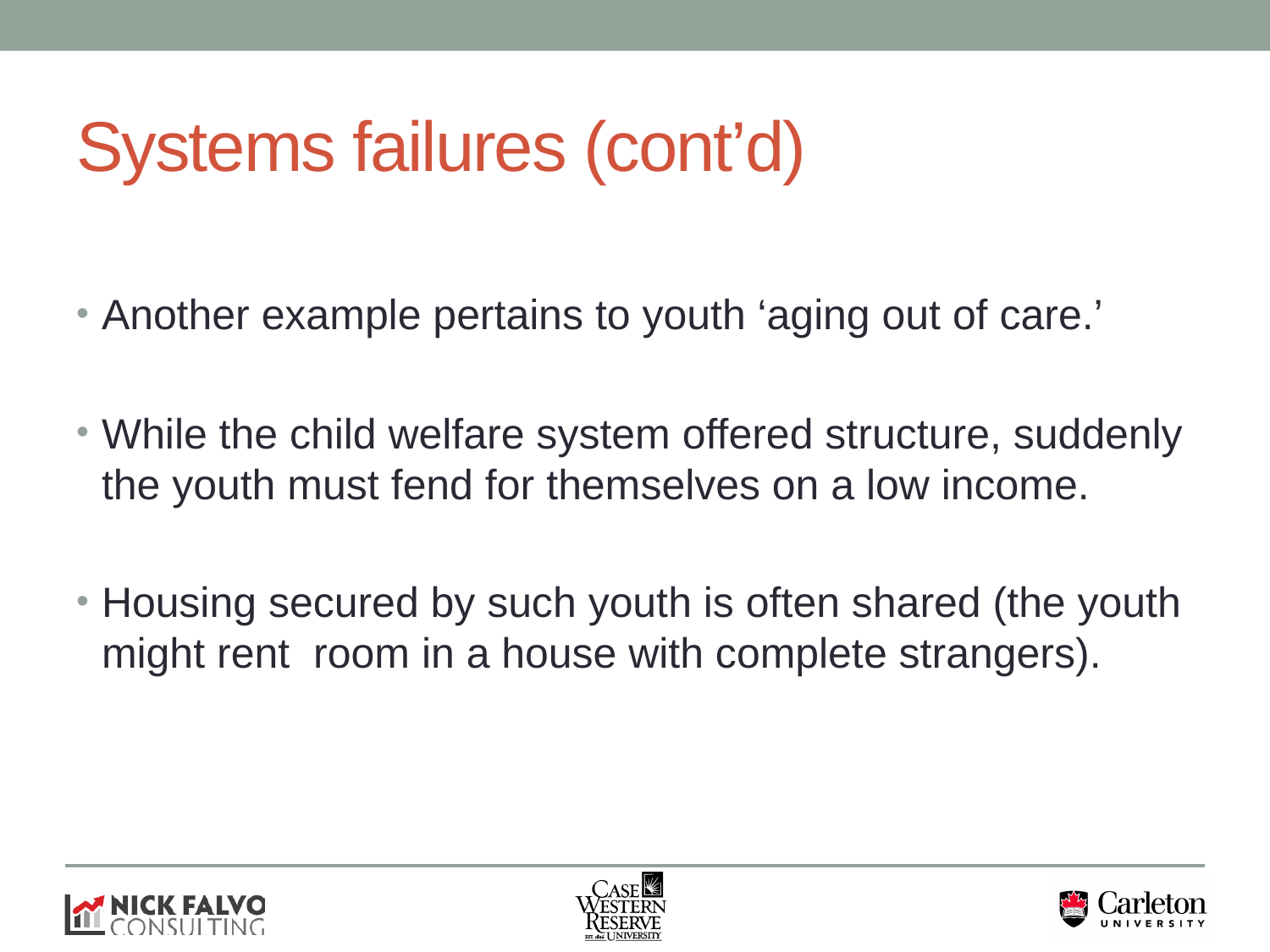

# Systems failures (cont’d)

Another example pertains to youth ‘aging out of care.’

While the child welfare system offered structure, suddenly the youth must fend for themselves on a low income.

Housing secured by such youth is often shared (the youth might rent  room in a house with complete strangers).